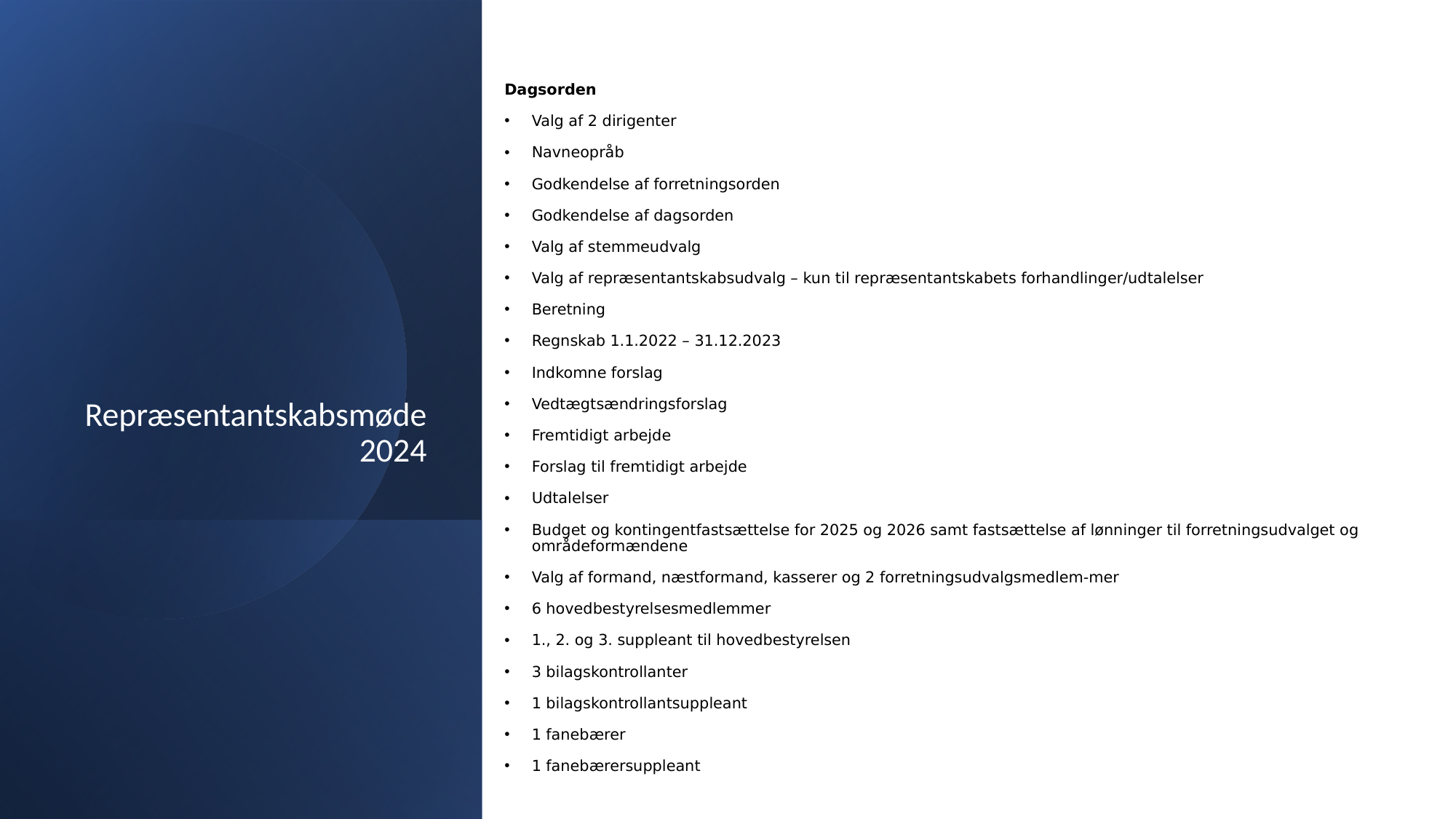

Dagsorden
Valg af 2 dirigenter
Navneopråb
Godkendelse af forretningsorden
Godkendelse af dagsorden
Valg af stemmeudvalg
Valg af repræsentantskabsudvalg – kun til repræsentantskabets forhandlinger/udtalelser
Beretning
Regnskab 1.1.2022 – 31.12.2023
Indkomne forslag
Vedtægtsændringsforslag
Fremtidigt arbejde
Forslag til fremtidigt arbejde
Udtalelser
Budget og kontingentfastsættelse for 2025 og 2026 samt fastsættelse af lønninger til forretningsudvalget og områdeformændene
Valg af formand, næstformand, kasserer og 2 forretningsudvalgsmedlem-mer
6 hovedbestyrelsesmedlemmer
1., 2. og 3. suppleant til hovedbestyrelsen
3 bilagskontrollanter
1 bilagskontrollantsuppleant
1 fanebærer
1 fanebærersuppleant
# Repræsentantskabsmøde 2024